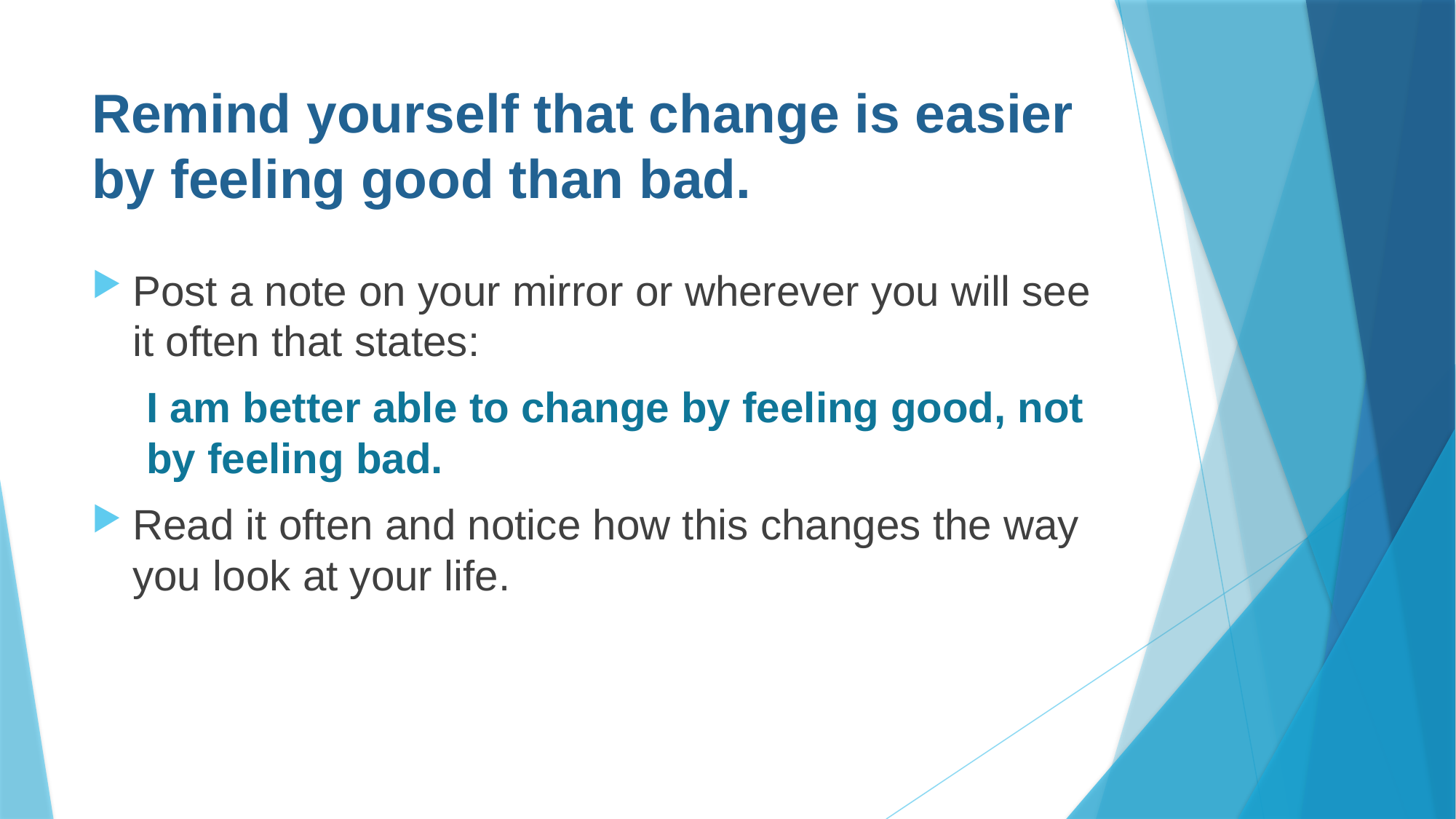

# Remind yourself that change is easier by feeling good than bad.
Post a note on your mirror or wherever you will see it often that states:
I am better able to change by feeling good, not by feeling bad.
Read it often and notice how this changes the way you look at your life.